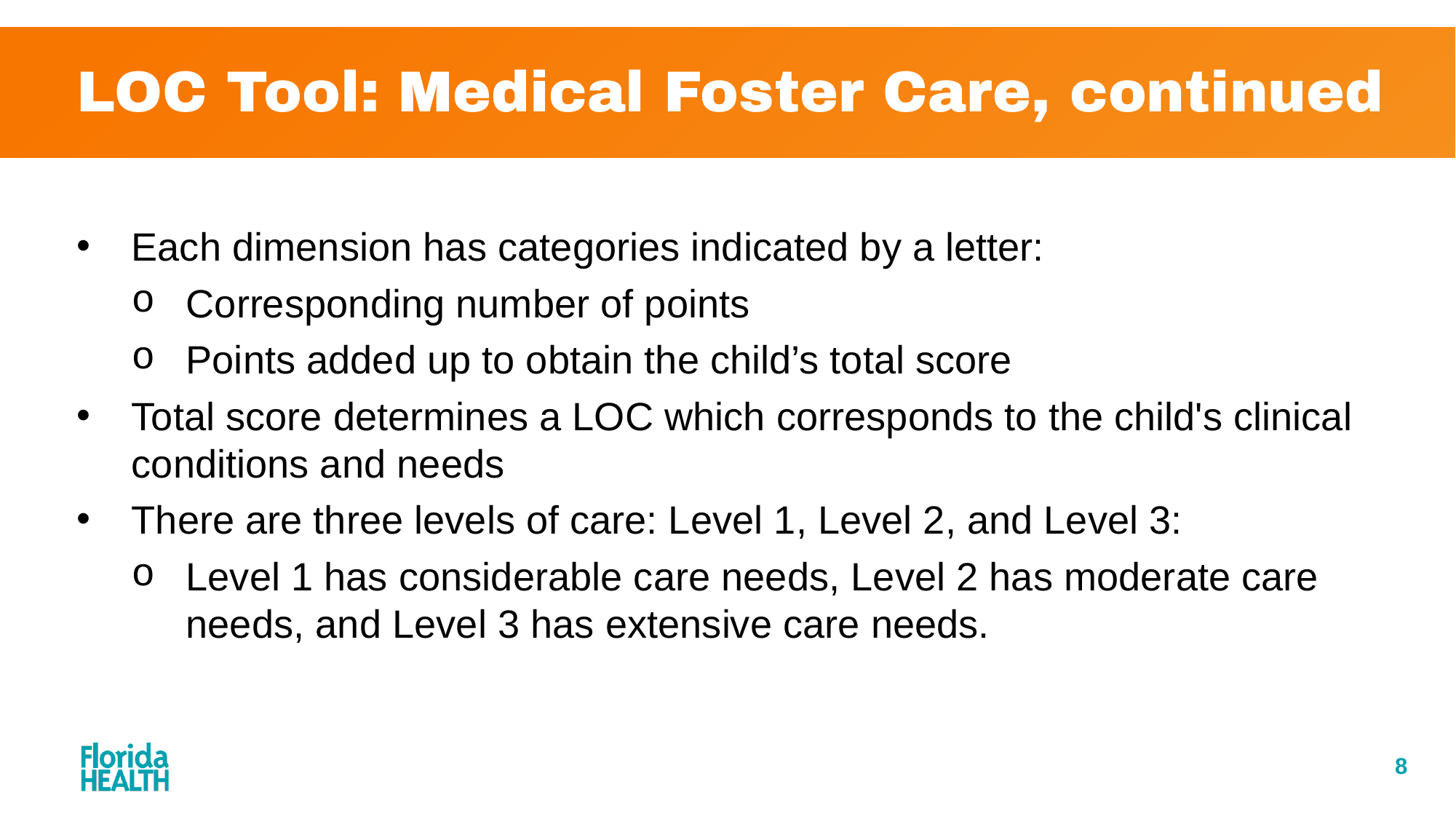

# LOC Tool: Medical Foster Care, continued
Each dimension has categories indicated by a letter:
Corresponding number of points
Points added up to obtain the child’s total score
Total score determines a LOC which corresponds to the child's clinical conditions and needs
There are three levels of care: Level 1, Level 2, and Level 3:
Level 1 has considerable care needs, Level 2 has moderate care needs, and Level 3 has extensive care needs.